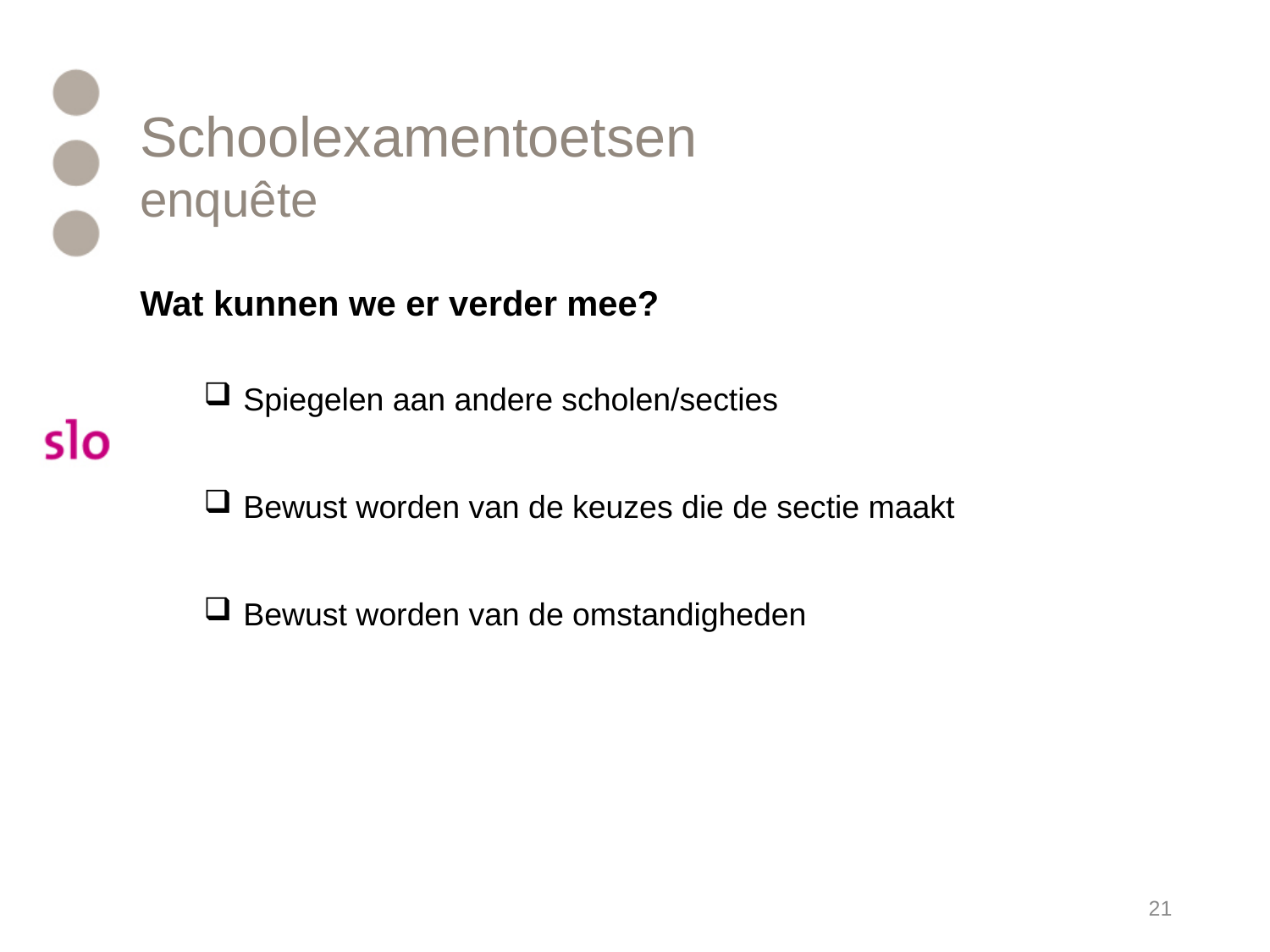

# Schoolexamentoetsen enquête
Wat kunnen we er verder mee?

Spiegelen aan andere scholen/secties

Bewust worden van de keuzes die de sectie maakt

Bewust worden van de omstandigheden

21